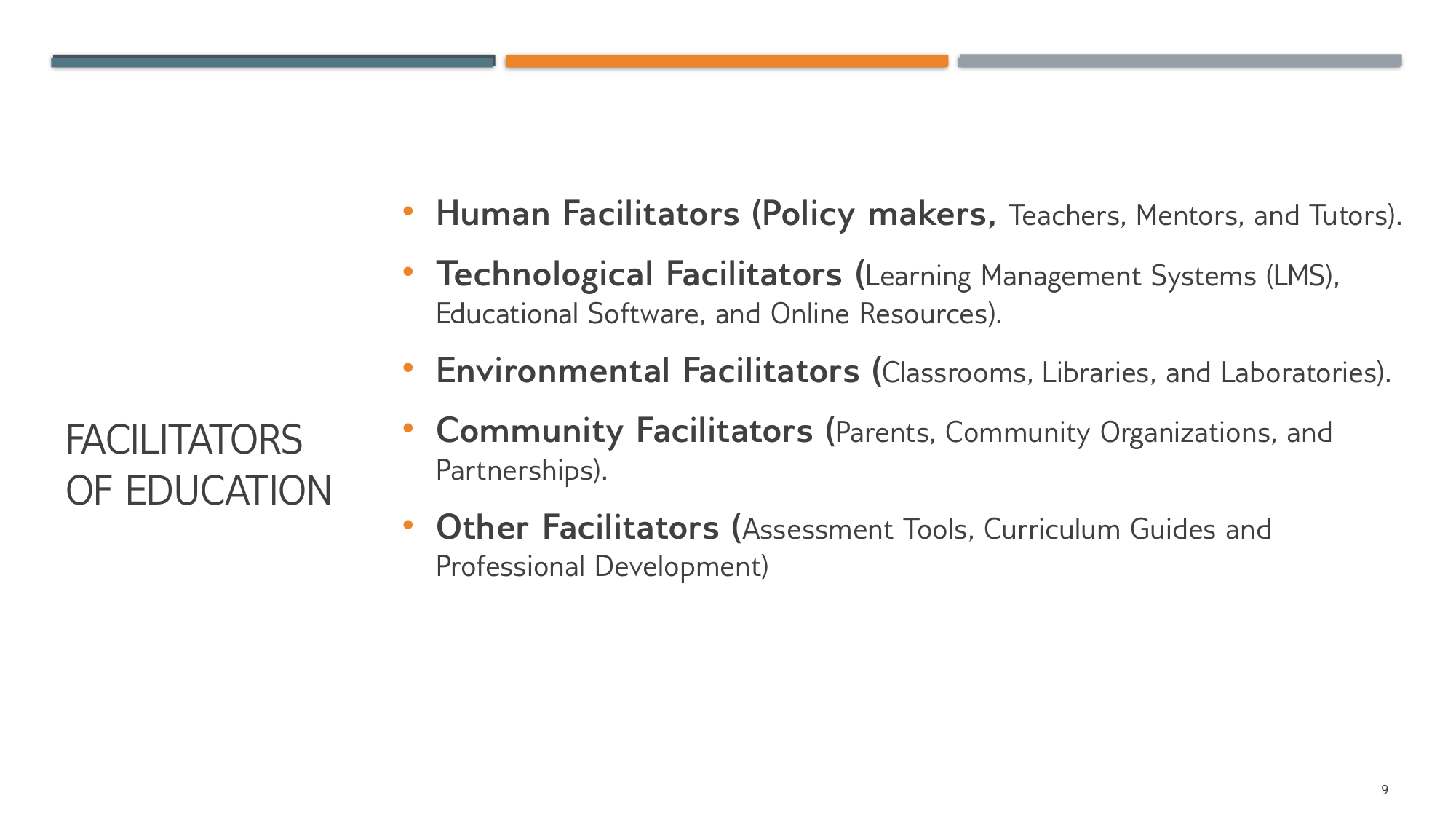

Human Facilitators (Policy makers, Teachers, Mentors, and Tutors).
Technological Facilitators (Learning Management Systems (LMS), Educational Software, and Online Resources).
Environmental Facilitators (Classrooms, Libraries, and Laboratories).
Community Facilitators (Parents, Community Organizations, and Partnerships).
Other Facilitators (Assessment Tools, Curriculum Guides and Professional Development)

# Facilitators of education
9